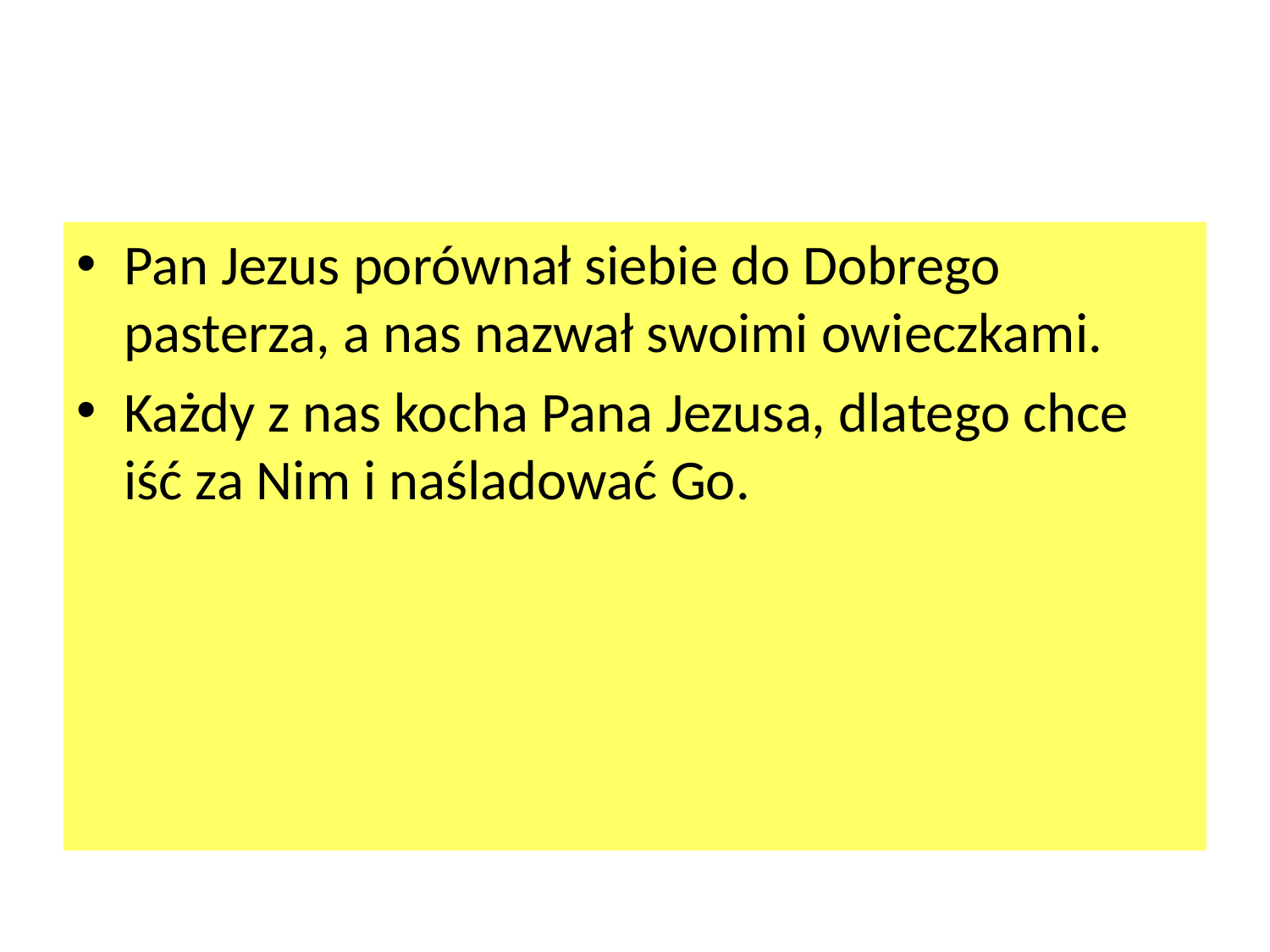

#
Pan Jezus porównał siebie do Dobrego pasterza, a nas nazwał swoimi owieczkami.
Każdy z nas kocha Pana Jezusa, dlatego chce iść za Nim i naśladować Go.